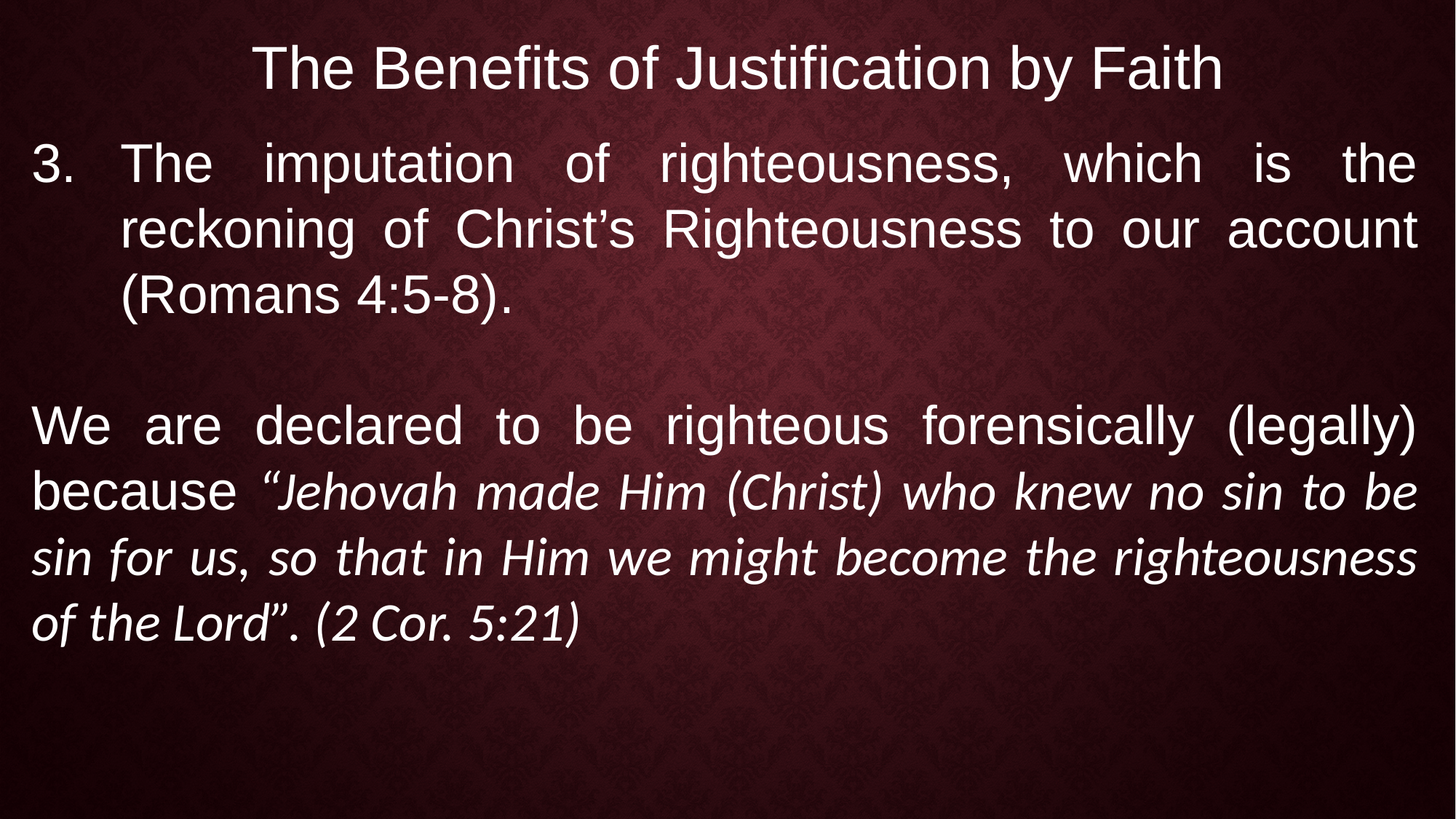

The Benefits of Justification by Faith
The imputation of righteousness, which is the reckoning of Christ’s Righteousness to our account (Romans 4:5-8).

We are declared to be righteous forensically (legally) because “Jehovah made Him (Christ) who knew no sin to be sin for us, so that in Him we might become the righteousness of the Lord”. (2 Cor. 5:21)